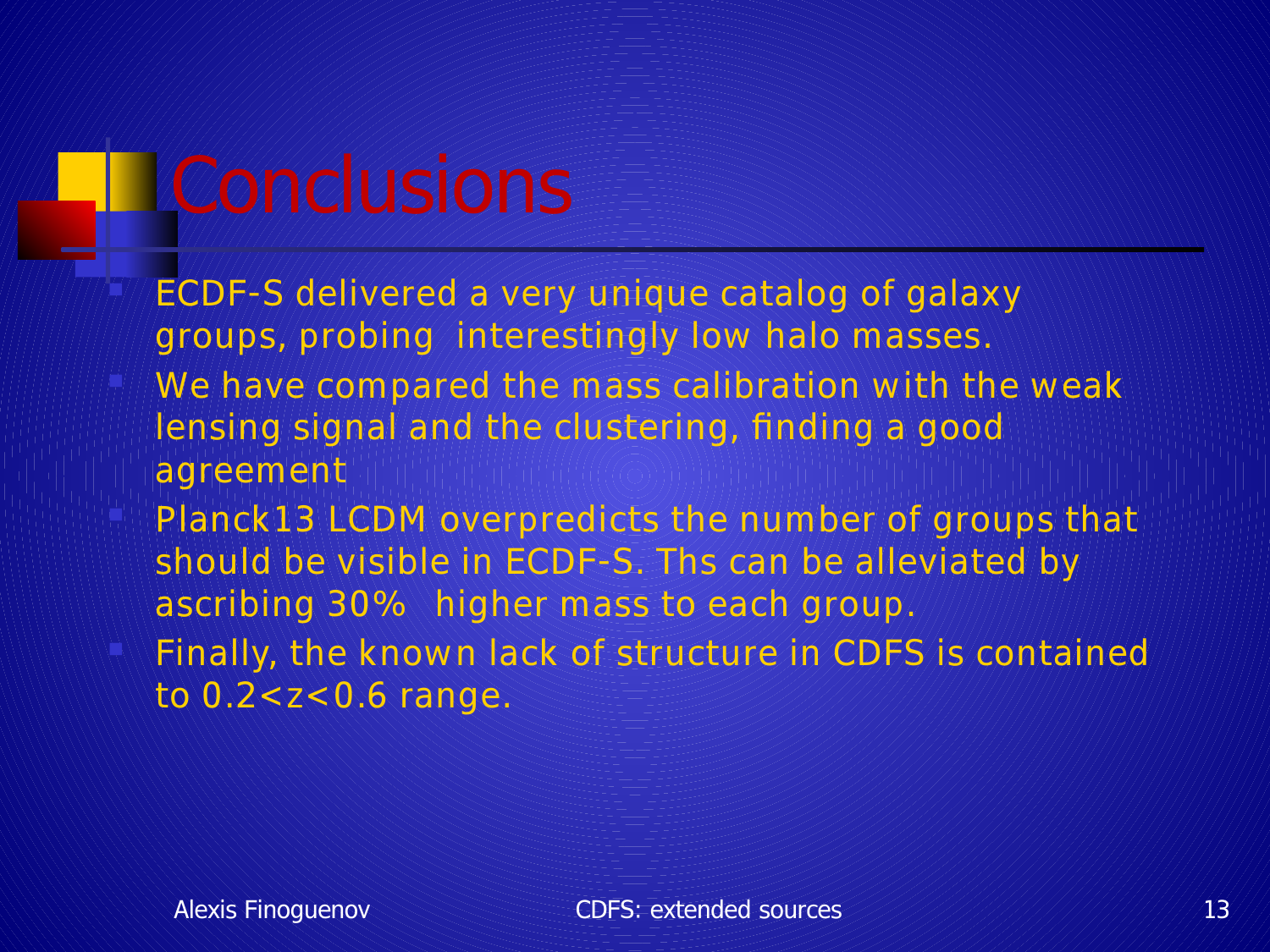

# Conclusions
ECDF-S delivered a very unique catalog of galaxy groups, probing  interestingly low halo masses.
We have compared the mass calibration with the weak lensing signal and the clustering, finding a good agreement
Planck13 LCDM overpredicts the number of groups that should be visible in ECDF-S. Ths can be alleviated by ascribing 30%  higher mass to each group.
Finally, the known lack of structure in CDFS is contained to 0.2<z<0.6 range.
Alexis Finoguenov
CDFS: extended sources
13